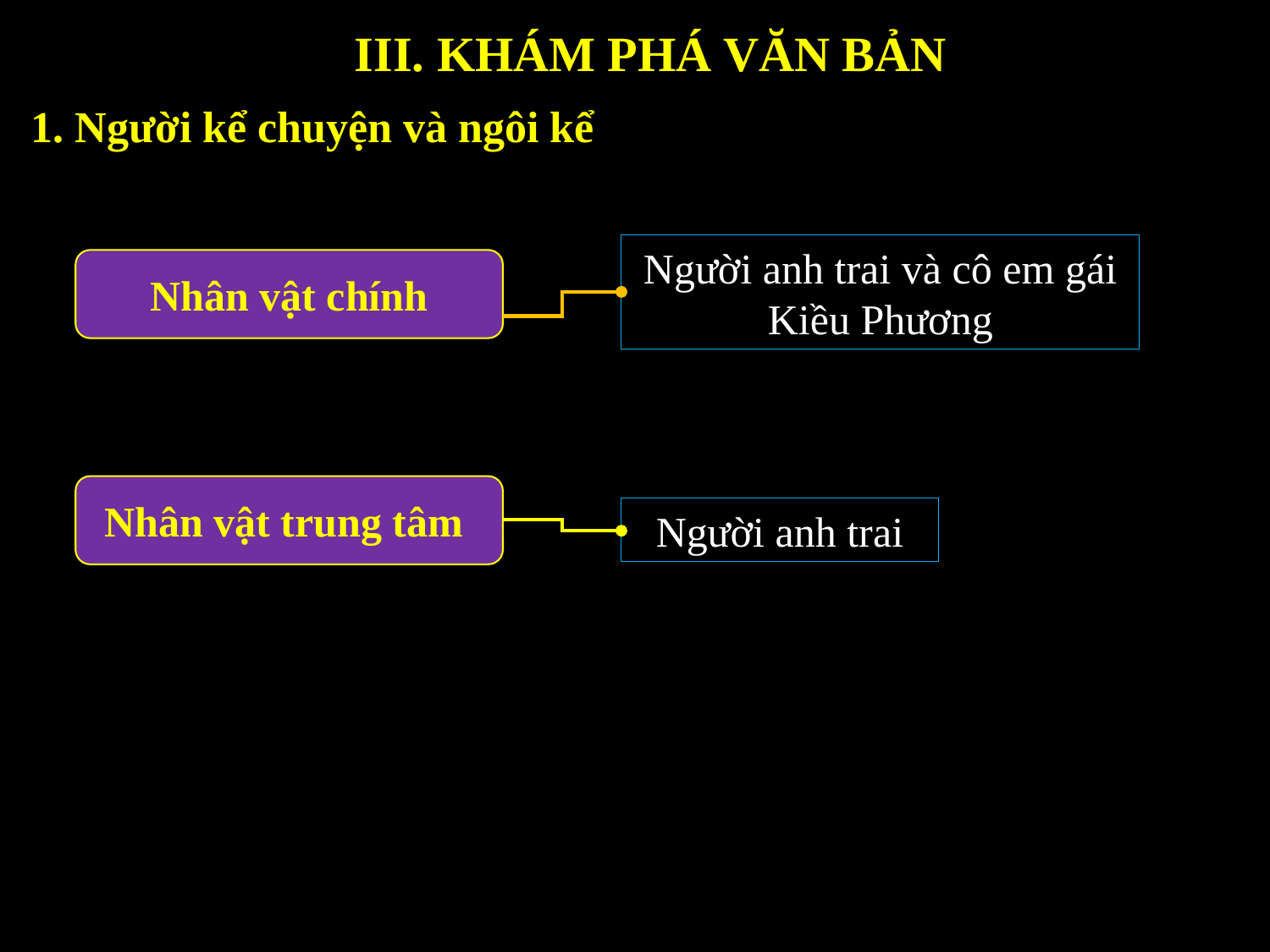

III. KHÁM PHÁ VĂN BẢN
1. Người kể chuyện và ngôi kể
Người anh trai và cô em gái Kiều Phương
Nhân vật chính
Nhân vật trung tâm
Người anh trai